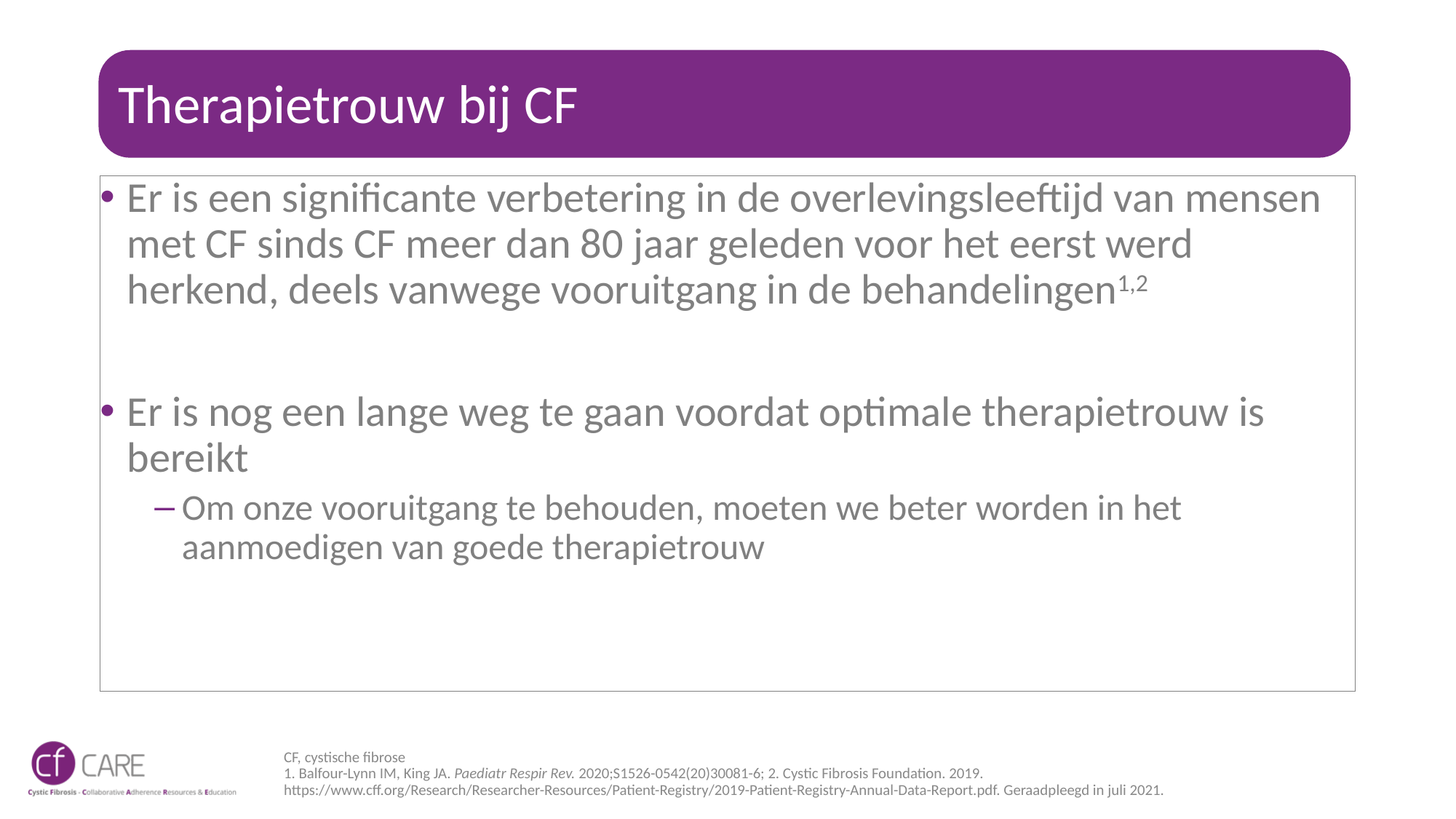

# Therapietrouw bij CF
Er is een significante verbetering in de overlevingsleeftijd van mensen met CF sinds CF meer dan 80 jaar geleden voor het eerst werd herkend, deels vanwege vooruitgang in de behandelingen1,2

Er is nog een lange weg te gaan voordat optimale therapietrouw is bereikt
Om onze vooruitgang te behouden, moeten we beter worden in het aanmoedigen van goede therapietrouw

CF, cystische fibrose
1. Balfour-Lynn IM, King JA. Paediatr Respir Rev. 2020;S1526-0542(20)30081-6; 2. Cystic Fibrosis Foundation. 2019.
https://www.cff.org/Research/Researcher-Resources/Patient-Registry/2019-Patient-Registry-Annual-Data-Report.pdf. Geraadpleegd in juli 2021.